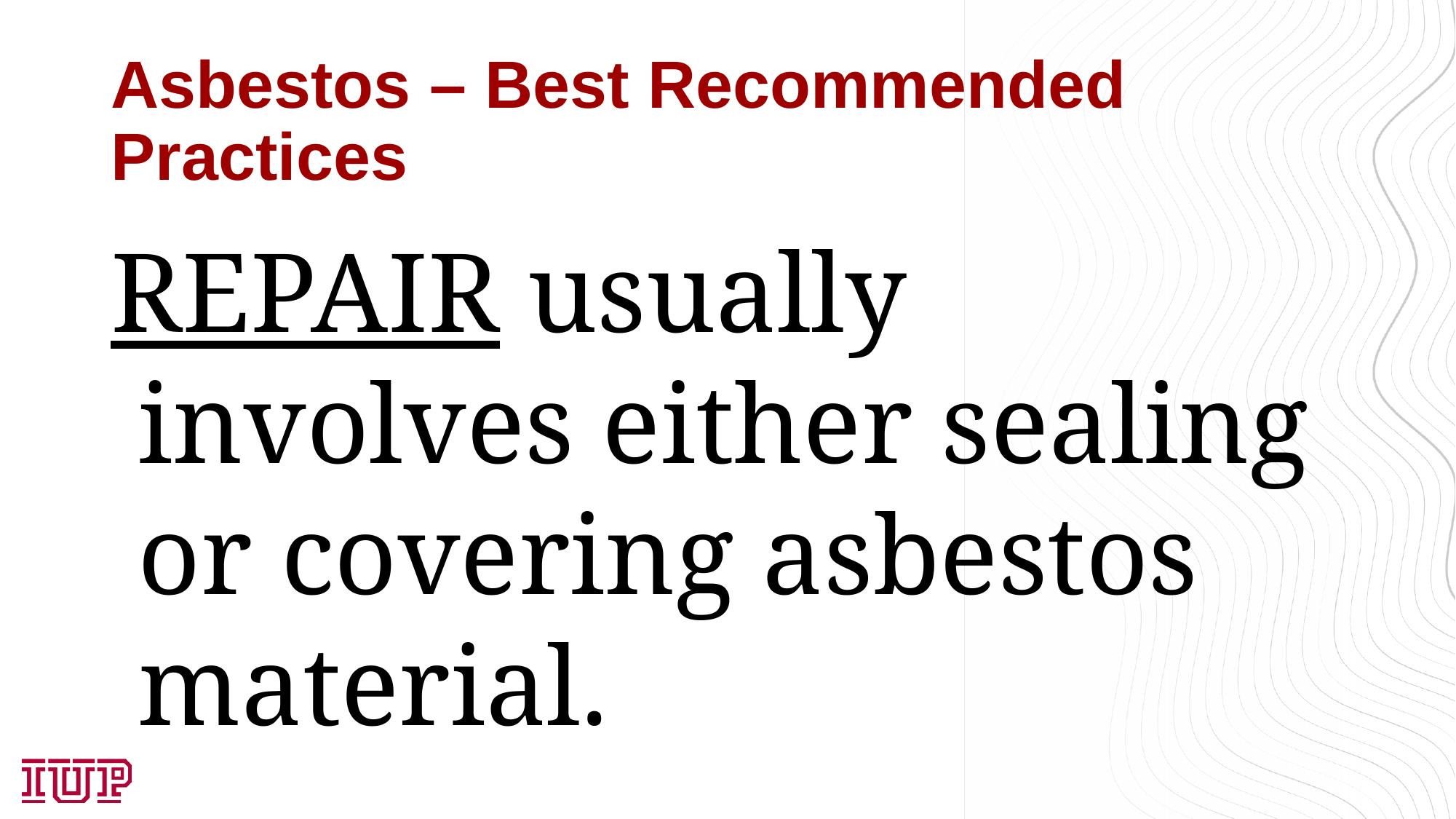

# Asbestos – Best Recommended Practices
REPAIR usually involves either sealing or covering asbestos material.